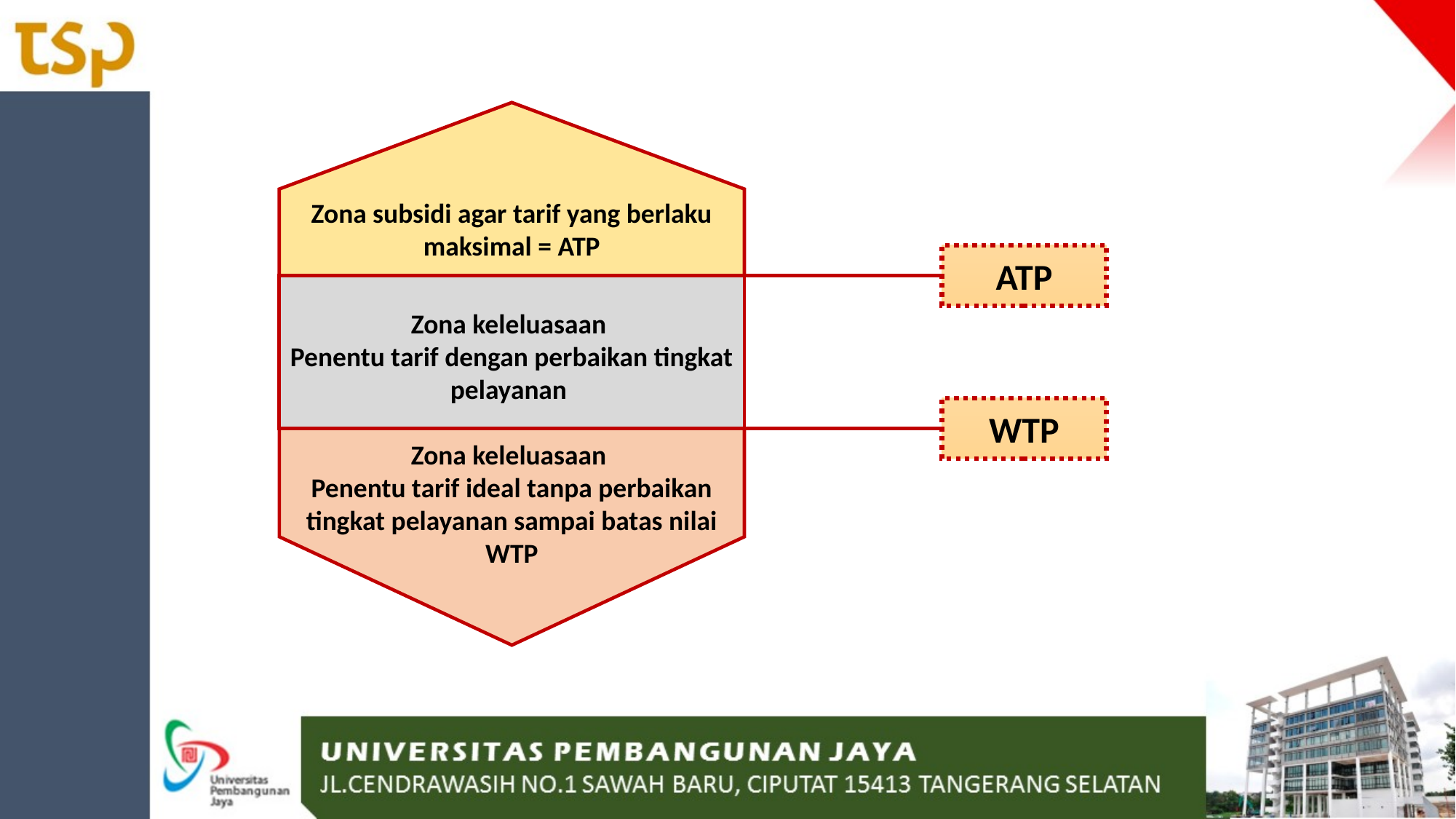

Zona subsidi agar tarif yang berlaku maksimal = ATP
ATP

Zona keleluasaan
Penentu tarif dengan perbaikan tingkat pelayanan

WTP
Zona keleluasaan
Penentu tarif ideal tanpa perbaikan tingkat pelayanan sampai batas nilai WTP